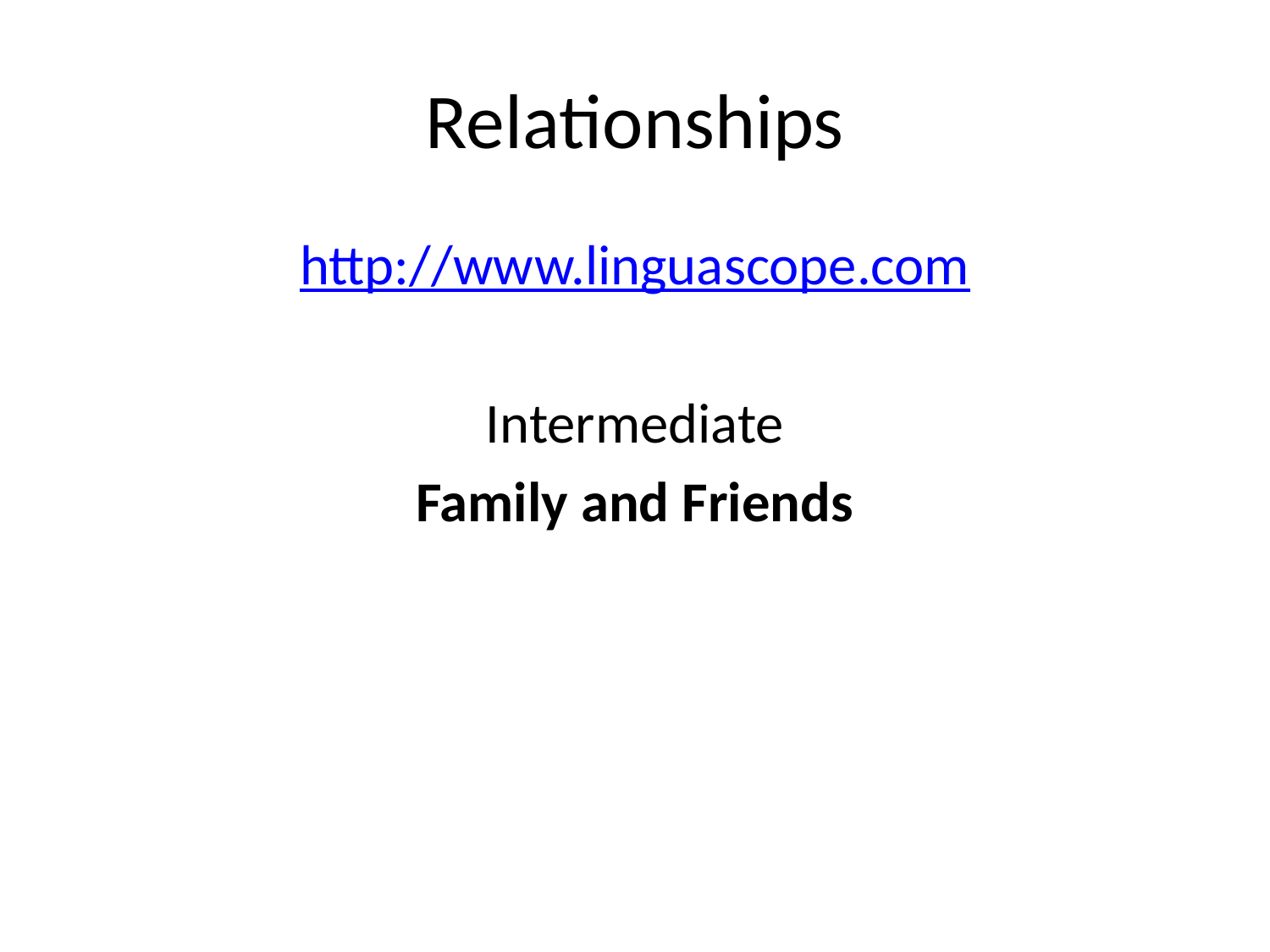

# Relationships
http://www.linguascope.com

Intermediate
Family and Friends